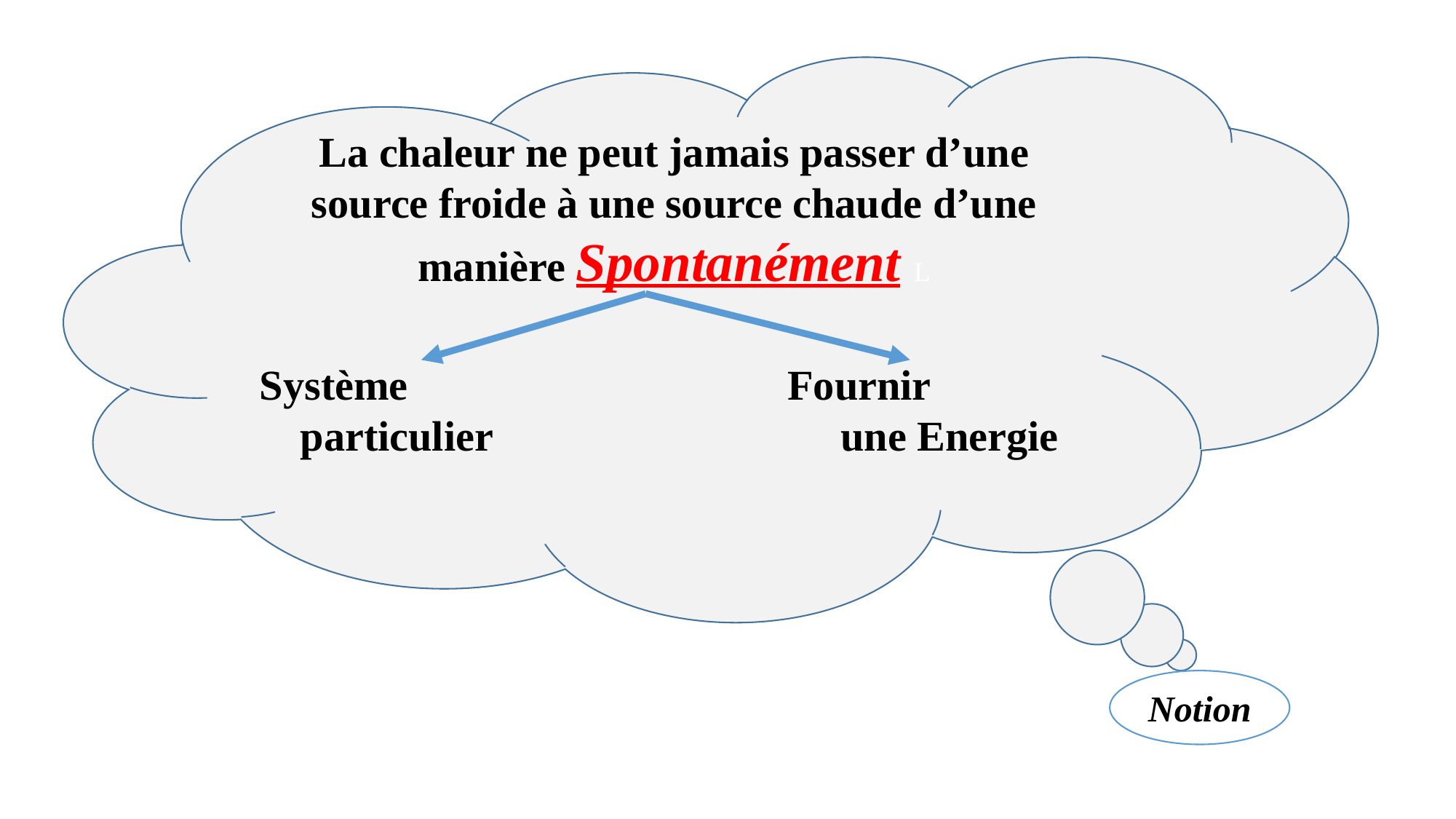

La chaleur ne peut jamais passer d’une source froide à une source chaude d’une manière Spontanément L

Système                                    Fournir                  particulier                                 une Energie

Notion